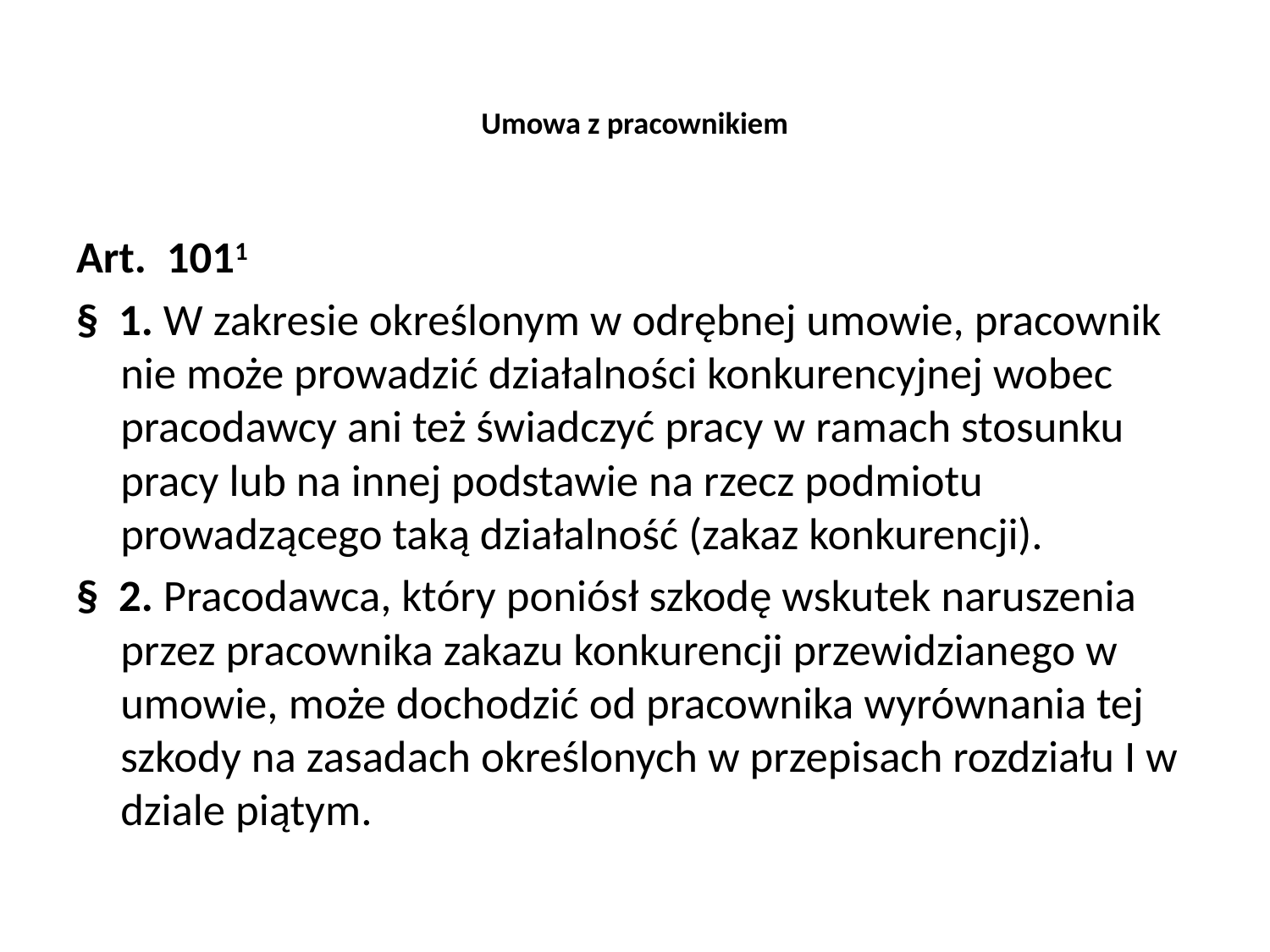

# Umowa z pracownikiem
Art.  1011
§  1. W zakresie określonym w odrębnej umowie, pracownik nie może prowadzić działalności konkurencyjnej wobec pracodawcy ani też świadczyć pracy w ramach stosunku pracy lub na innej podstawie na rzecz podmiotu prowadzącego taką działalność (zakaz konkurencji).
§  2. Pracodawca, który poniósł szkodę wskutek naruszenia przez pracownika zakazu konkurencji przewidzianego w umowie, może dochodzić od pracownika wyrównania tej szkody na zasadach określonych w przepisach rozdziału I w dziale piątym.